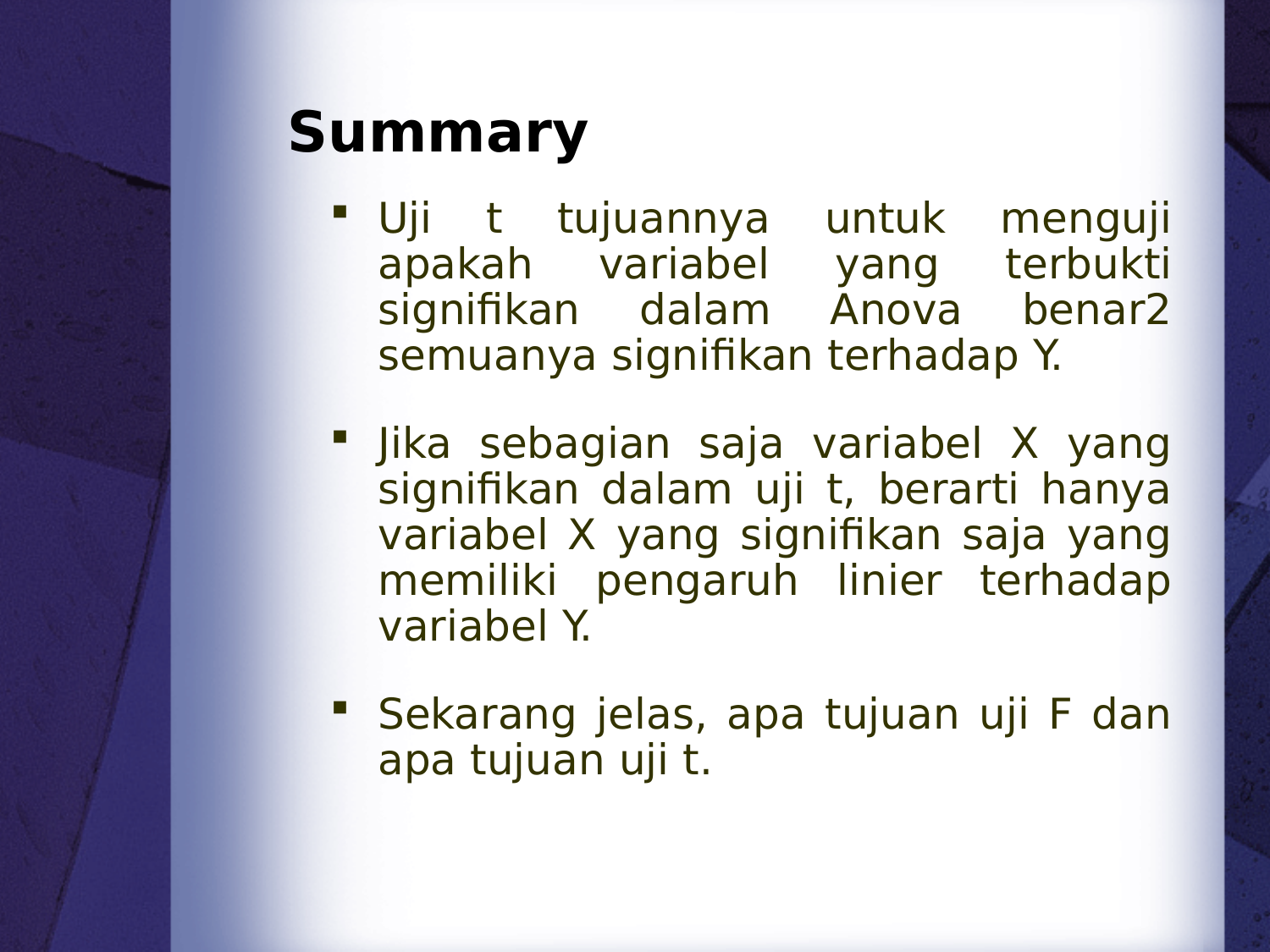

# Summary
Uji t tujuannya untuk menguji apakah variabel yang terbukti signifikan dalam Anova benar2 semuanya signifikan terhadap Y.
Jika sebagian saja variabel X yang signifikan dalam uji t, berarti hanya variabel X yang signifikan saja yang memiliki pengaruh linier terhadap variabel Y.
Sekarang jelas, apa tujuan uji F dan apa tujuan uji t.